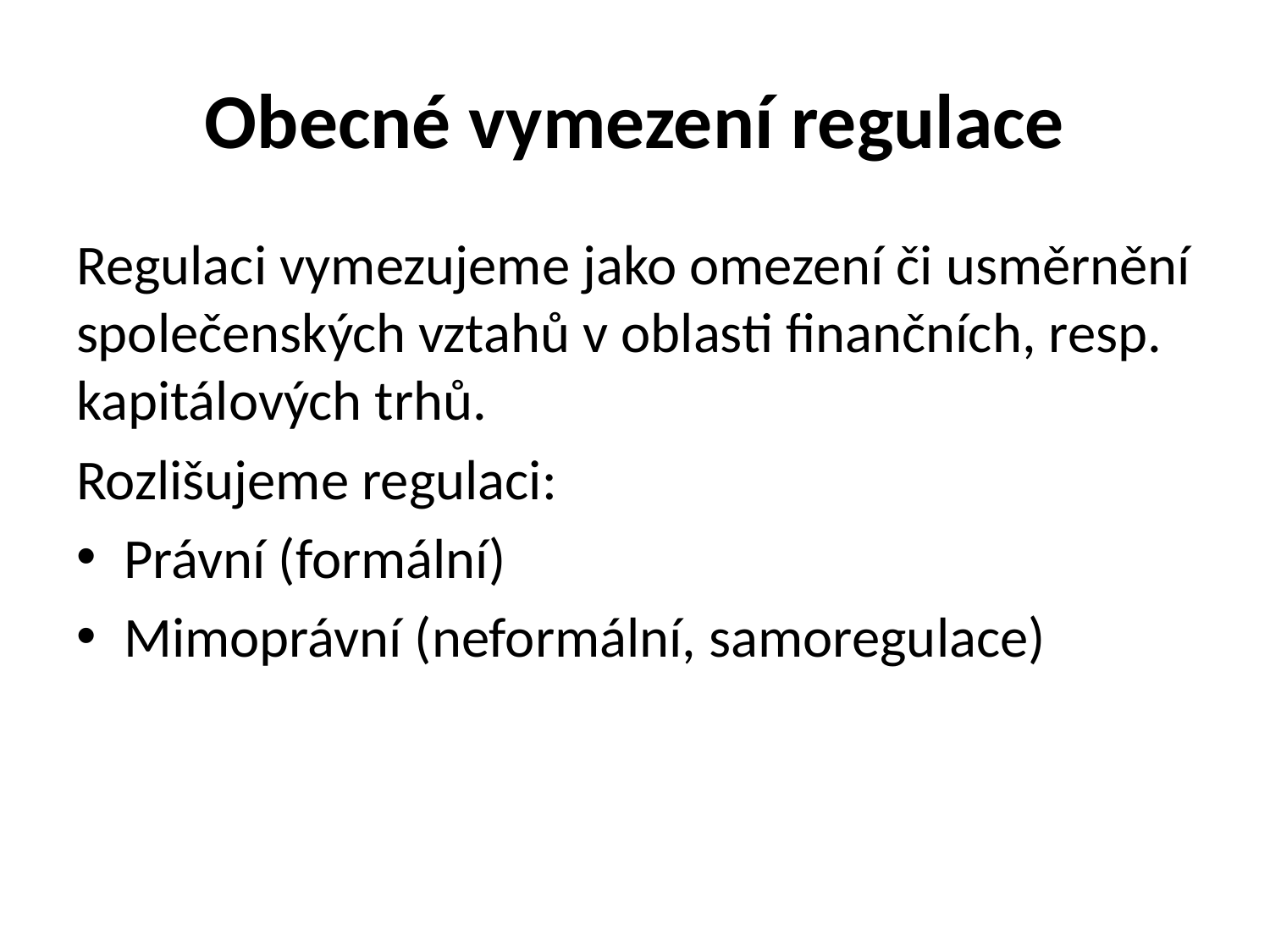

# Obecné vymezení regulace
Regulaci vymezujeme jako omezení či usměrnění společenských vztahů v oblasti finančních, resp. kapitálových trhů.
Rozlišujeme regulaci:
Právní (formální)
Mimoprávní (neformální, samoregulace)